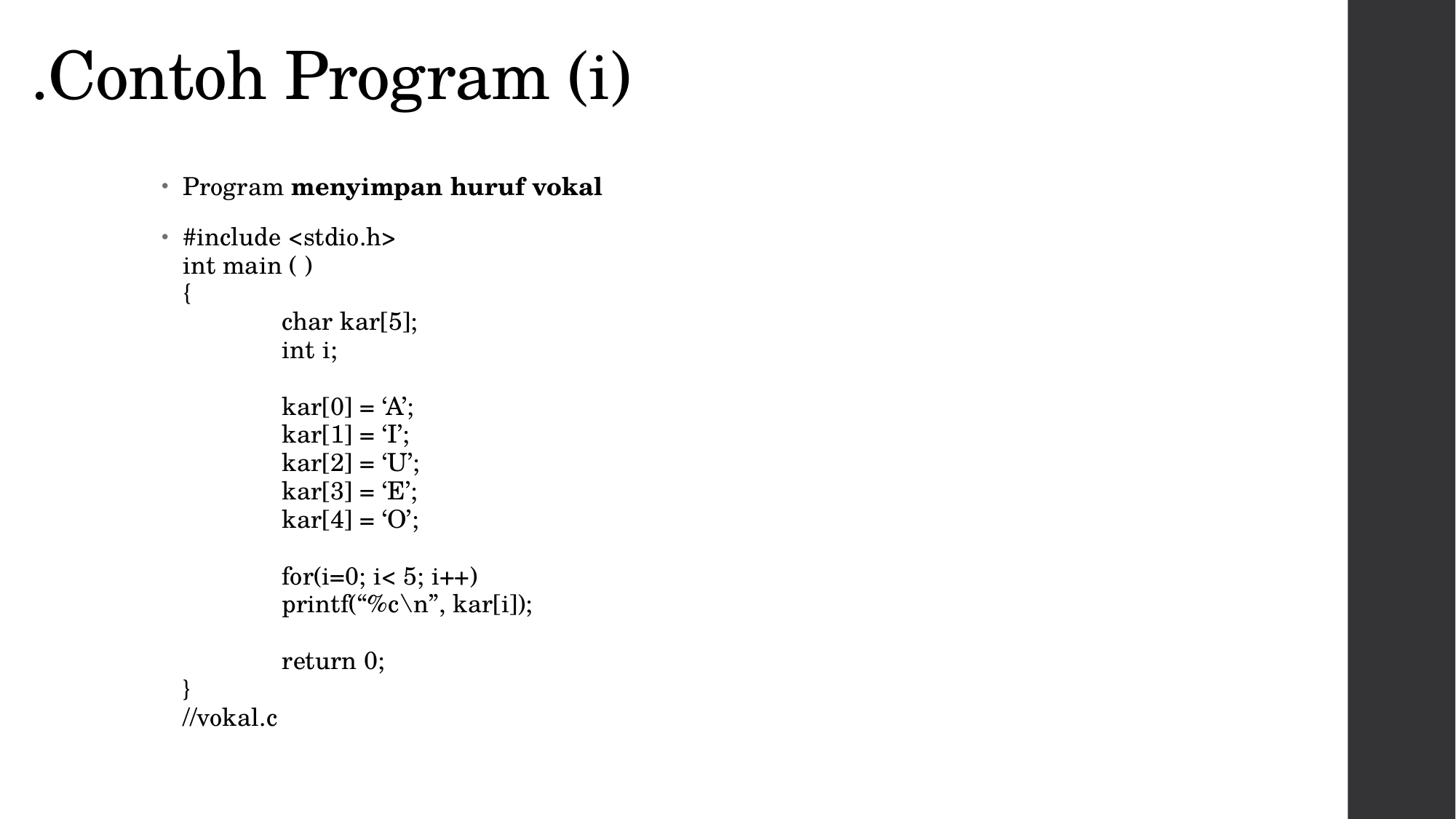

# .Contoh Program (i)
Program menyimpan huruf vokal
#include <stdio.h>
int main ( )
{
	char kar[5];
	int i;
	kar[0] = ‘A’;
	kar[1] = ‘I’;
	kar[2] = ‘U’;
	kar[3] = ‘E’;
	kar[4] = ‘O’;
	for(i=0; i< 5; i++)
		printf(“%c\n”, kar[i]);
	return 0;
}
//vokal.c